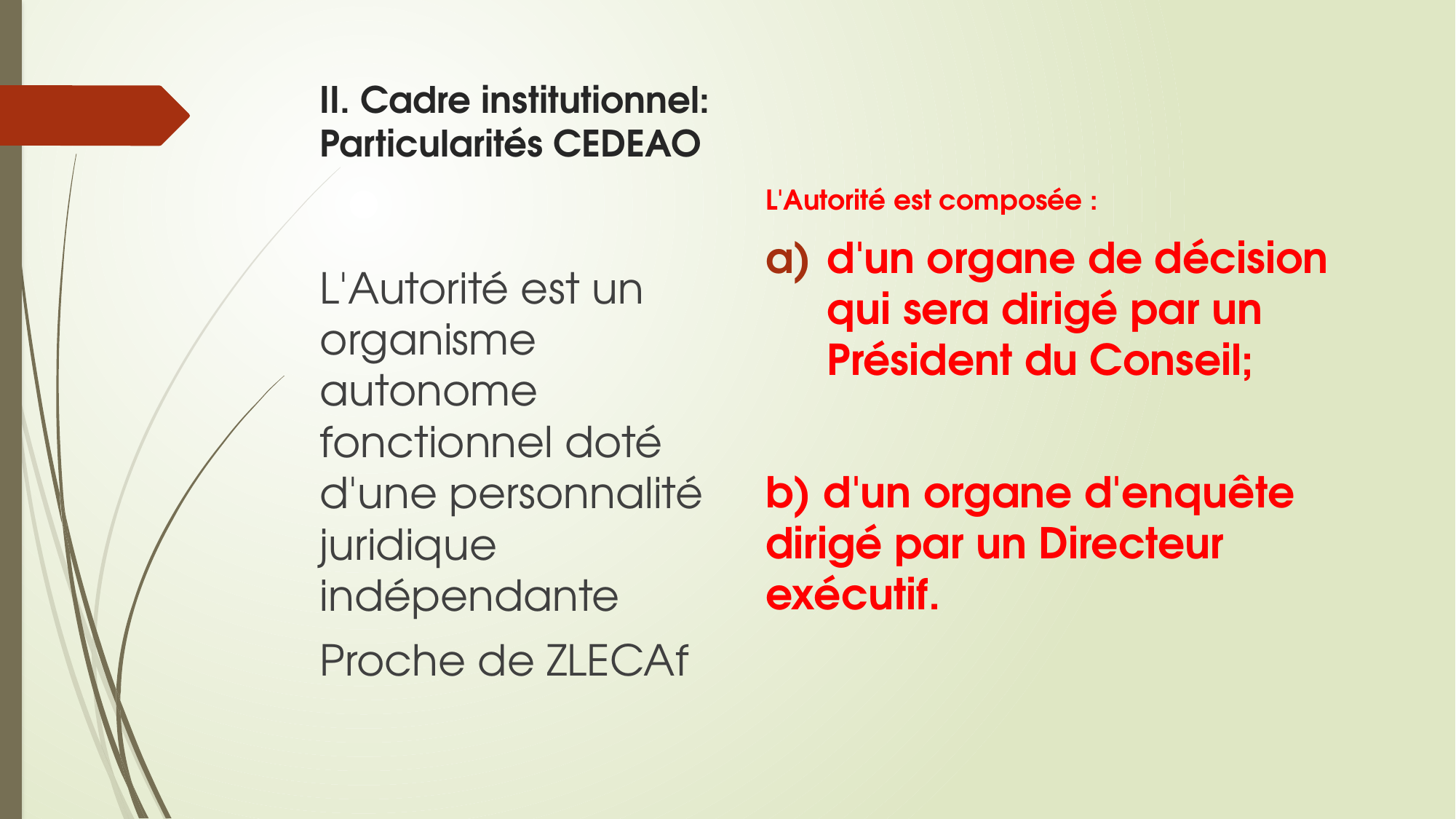

# II. Cadre institutionnel: Particularités CEDEAO

L'Autorité est composée :
d'un organe de décision qui sera dirigé par un Président du Conseil;

b) d'un organe d'enquête dirigé par un Directeur exécutif.

L'Autorité est un organisme autonome fonctionnel doté d'une personnalité juridique indépendante
Proche de ZLECAf